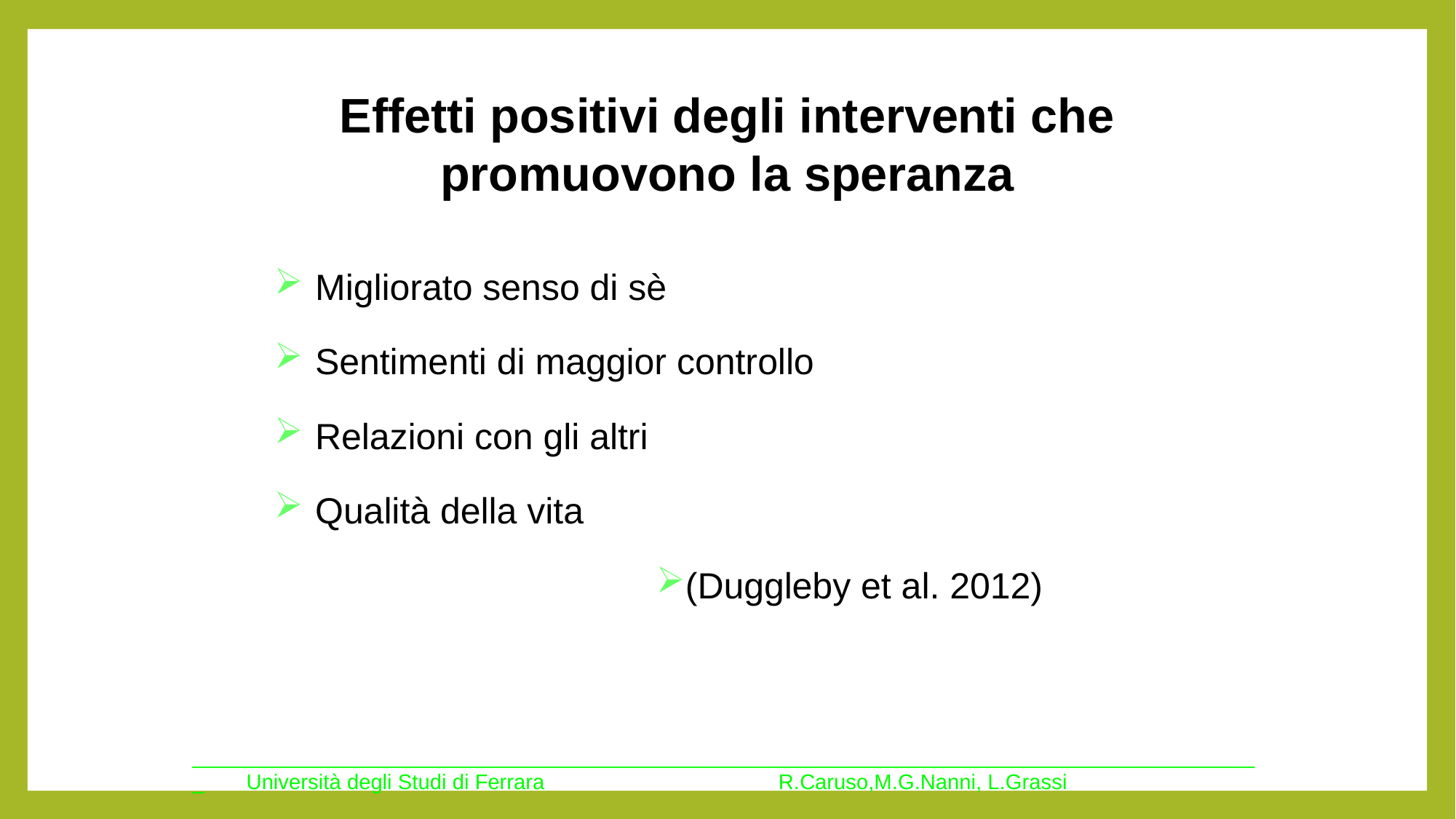

Effetti positivi degli interventi che promuovono la speranza
Migliorato senso di sè
Sentimenti di maggior controllo
Relazioni con gli altri
Qualità della vita
(Duggleby et al. 2012)
___________________________________________________________________________________________       Università degli Studi di Ferrara                                       R.Caruso,M.G.Nanni, L.Grassi